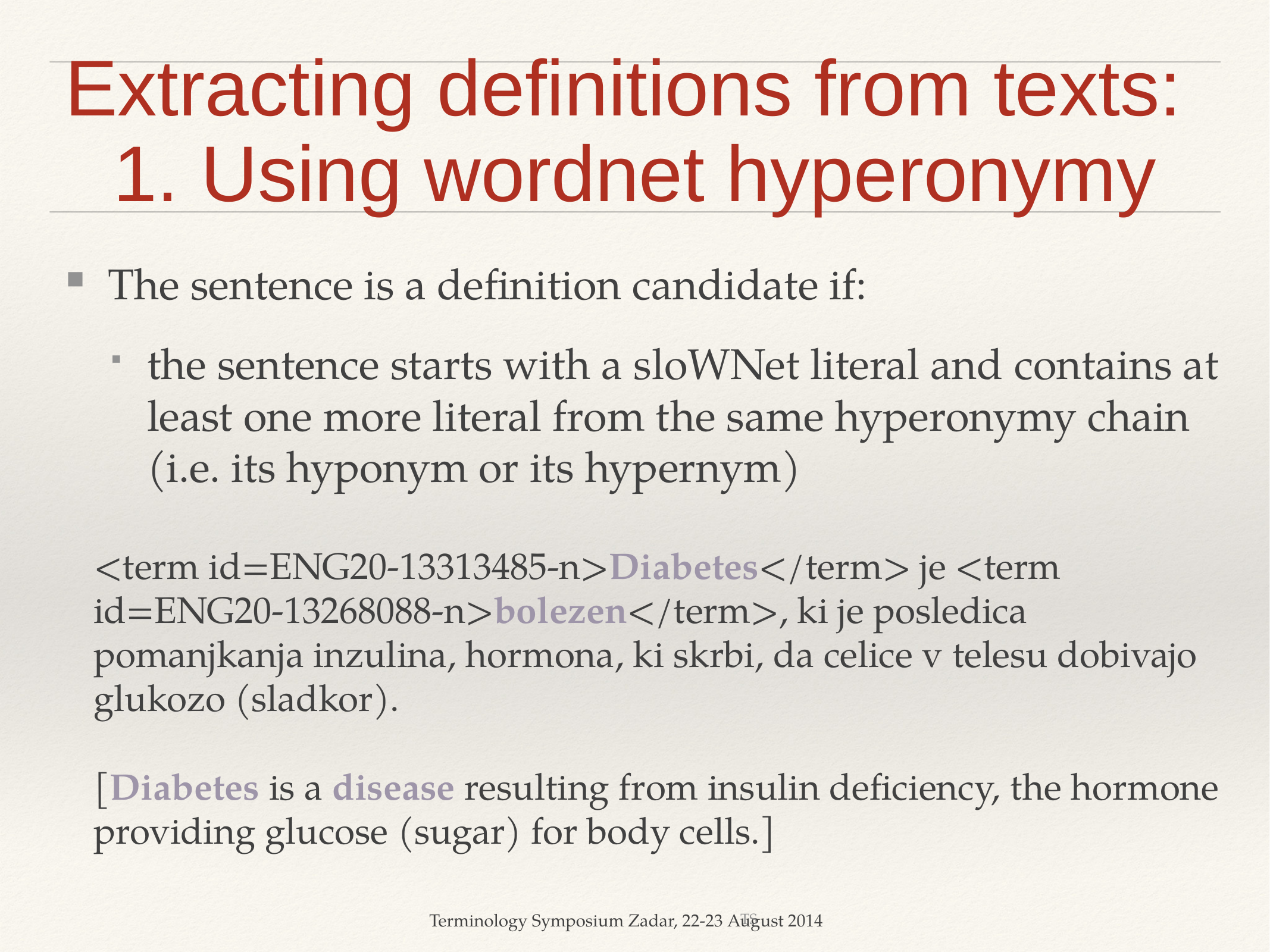

# Extracting definitions from texts: 1. Using wordnet hyperonymy
The sentence is a definition candidate if:
the sentence starts with a sloWNet literal and contains at least one more literal from the same hyperonymy chain (i.e. its hyponym or its hypernym)

<term id=ENG20-13313485-n>Diabetes</term> je <term id=ENG20-13268088-n>bolezen</term>, ki je posledica pomanjkanja inzulina, hormona, ki skrbi, da celice v telesu dobivajo glukozo (sladkor).
[Diabetes is a disease resulting from insulin deficiency, the hormone providing glucose (sugar) for body cells.]
TS
Terminology Symposium Zadar, 22-23 August 2014